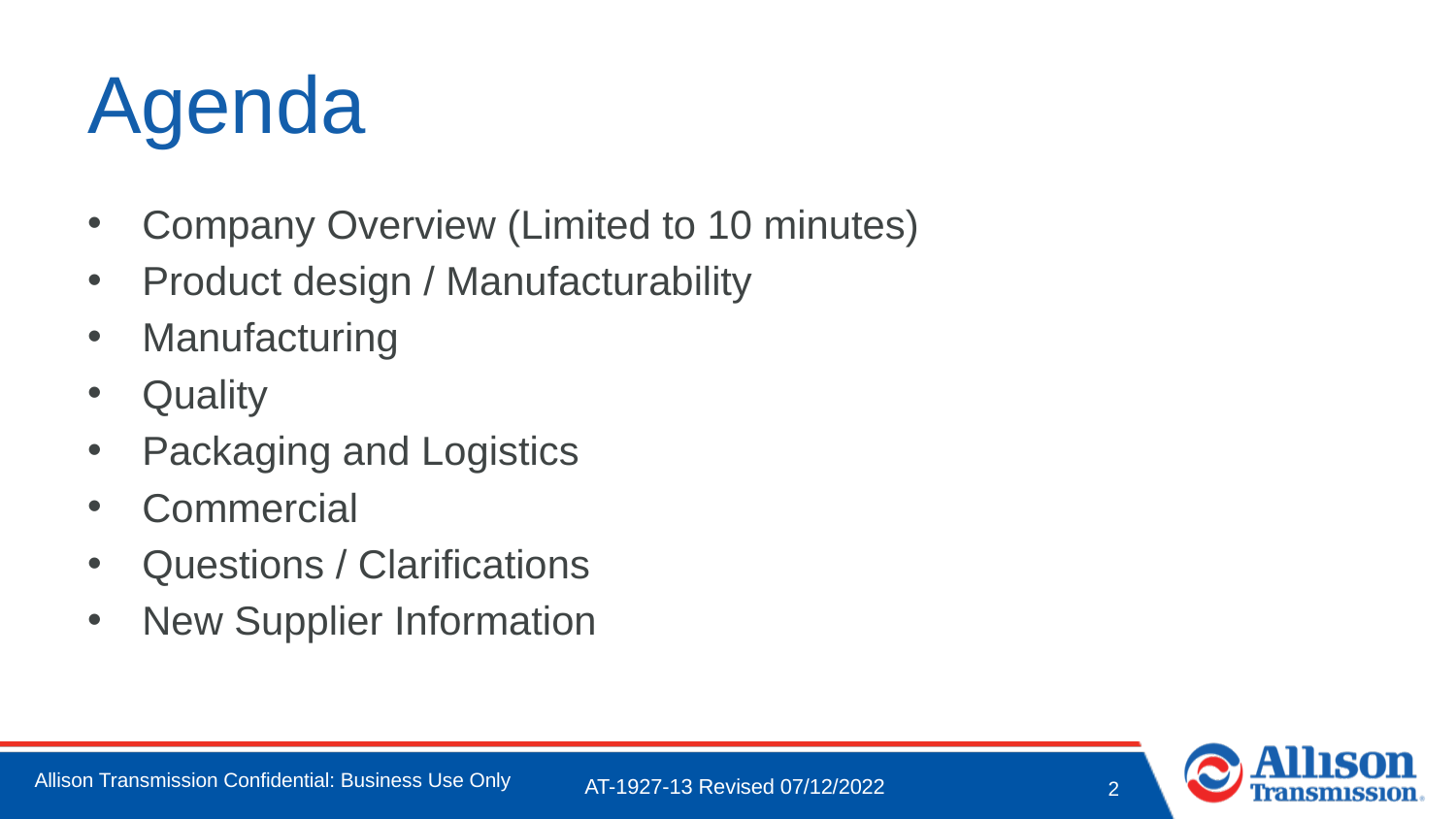

# Agenda
Company Overview (Limited to 10 minutes)
Product design / Manufacturability
Manufacturing
Quality
Packaging and Logistics
Commercial
Questions / Clarifications
New Supplier Information
AT-1927-13 Revised 07/12/2022